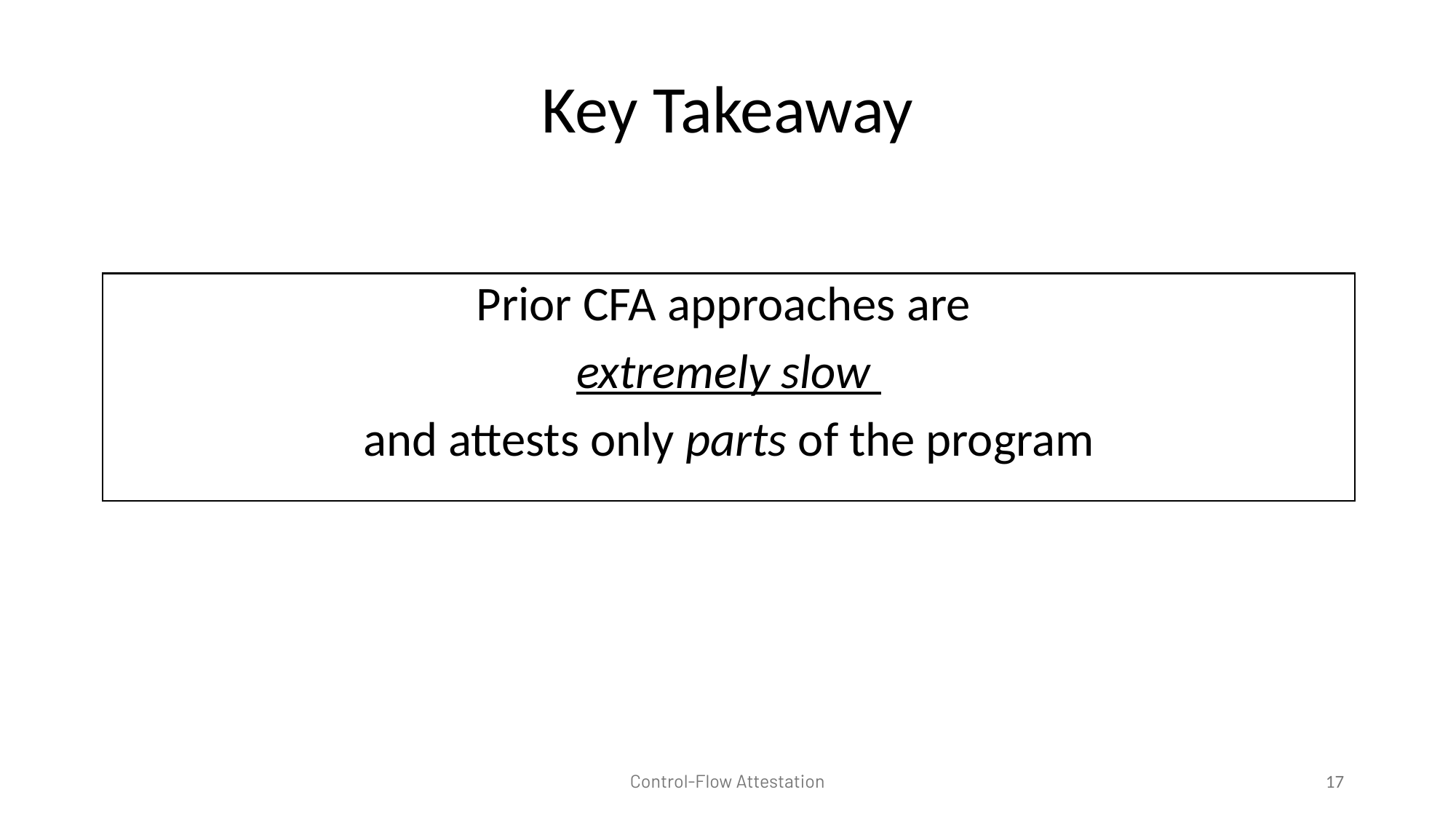

# Key Takeaway
Prior CFA approaches are
extremely slow
and attests only parts of the program
Control-Flow Attestation
17